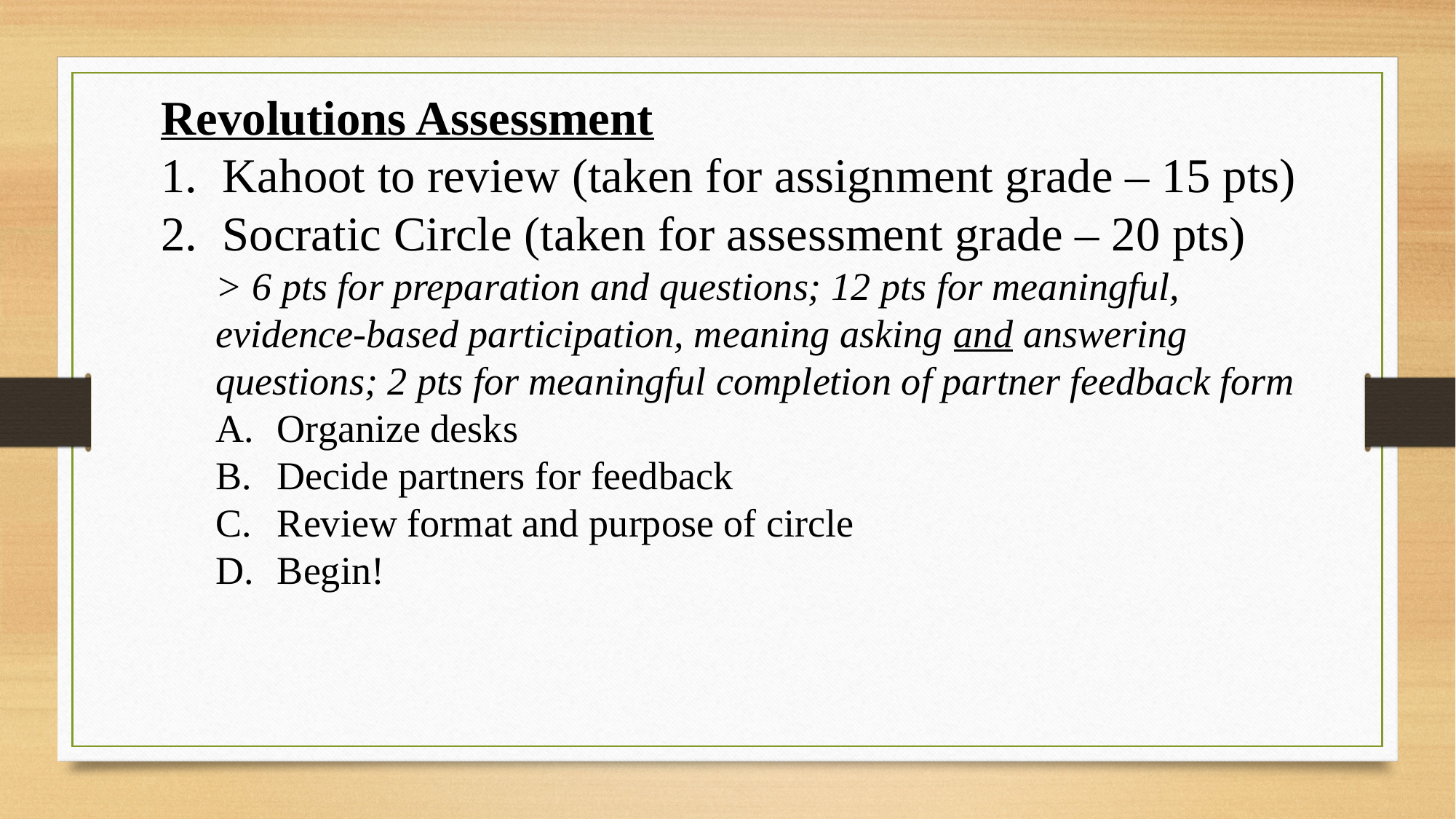

Revolutions Assessment
Kahoot to review (taken for assignment grade – 15 pts)
Socratic Circle (taken for assessment grade – 20 pts)
> 6 pts for preparation and questions; 12 pts for meaningful, evidence-based participation, meaning asking and answering questions; 2 pts for meaningful completion of partner feedback form
Organize desks
Decide partners for feedback
Review format and purpose of circle
Begin!